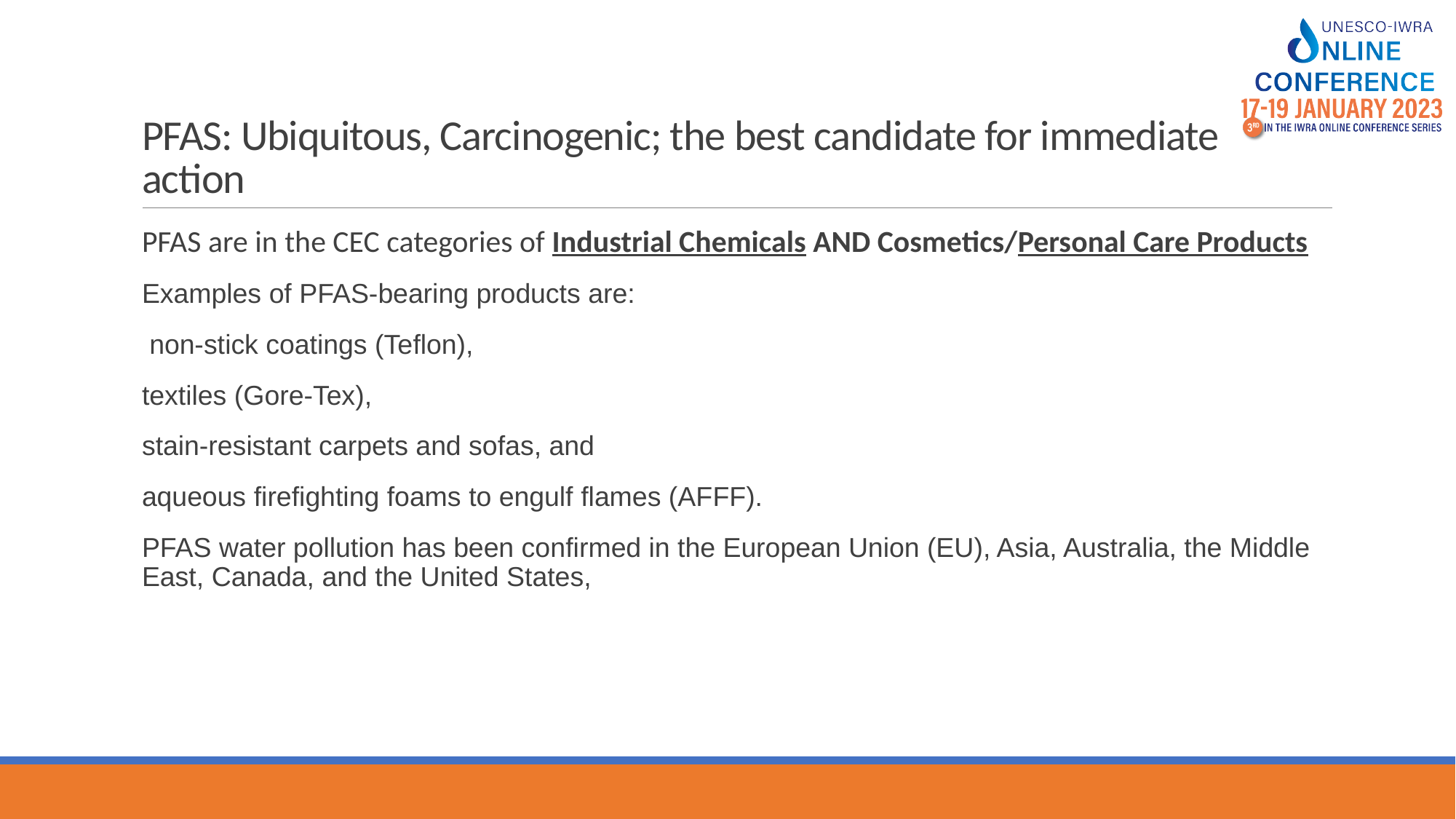

# PFAS: Ubiquitous, Carcinogenic; the best candidate for immediate action
PFAS are in the CEC categories of Industrial Chemicals AND Cosmetics/Personal Care Products
Examples of PFAS-bearing products are:
 non-stick coatings (Teflon),
textiles (Gore-Tex),
stain-resistant carpets and sofas, and
aqueous firefighting foams to engulf flames (AFFF).
PFAS water pollution has been confirmed in the European Union (EU), Asia, Australia, the Middle East, Canada, and the United States,